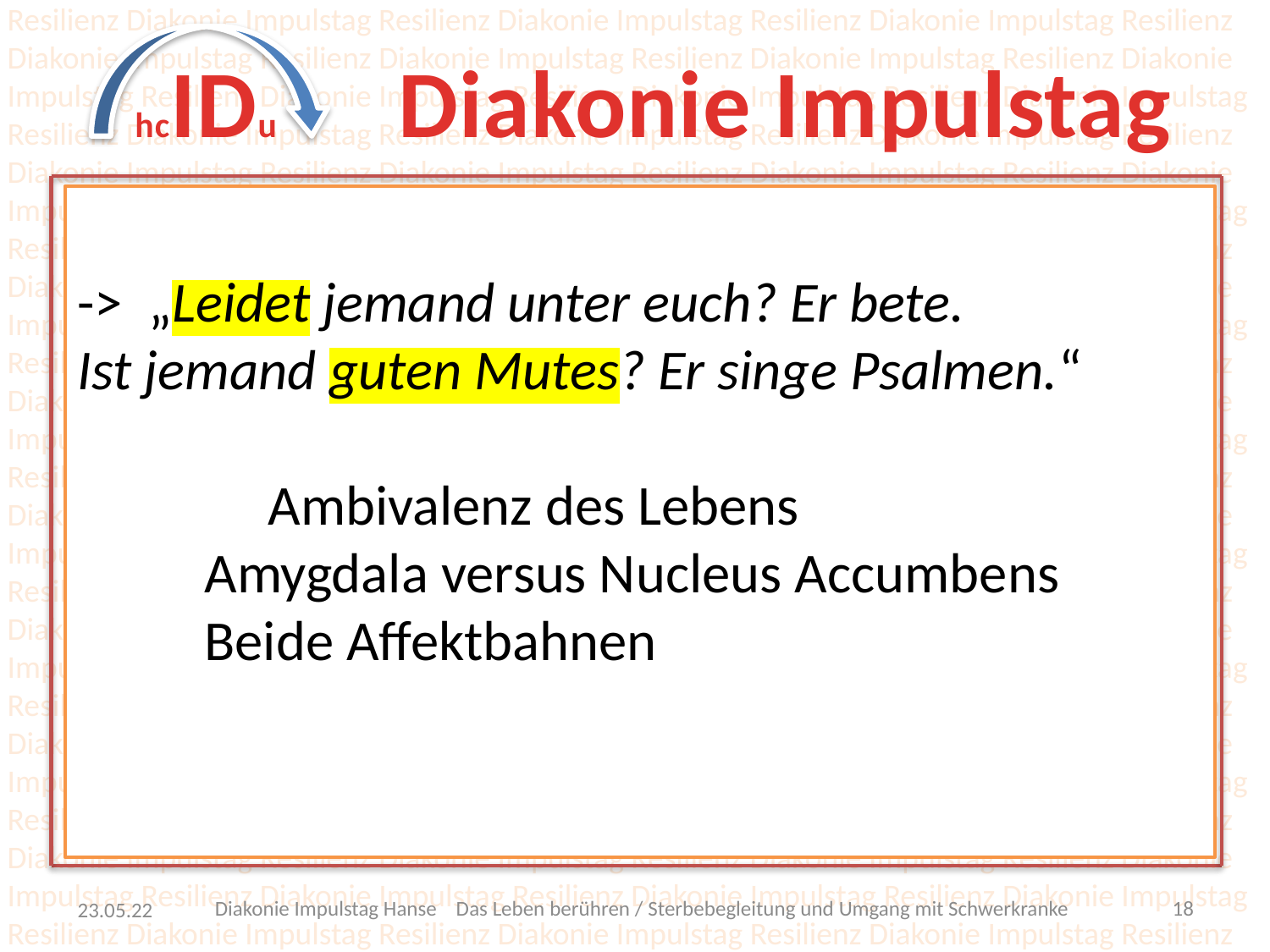

->  „Leidet jemand unter euch? Er bete.
Ist jemand guten Mutes? Er singe Psalmen.“

	Ambivalenz des Lebens
	Amygdala versus Nucleus Accumbens
	Beide Affektbahnen

Diakonie Impulstag Hanse    Das Leben berühren / Sterbebegleitung und Umgang mit Schwerkranke
18
23.05.22